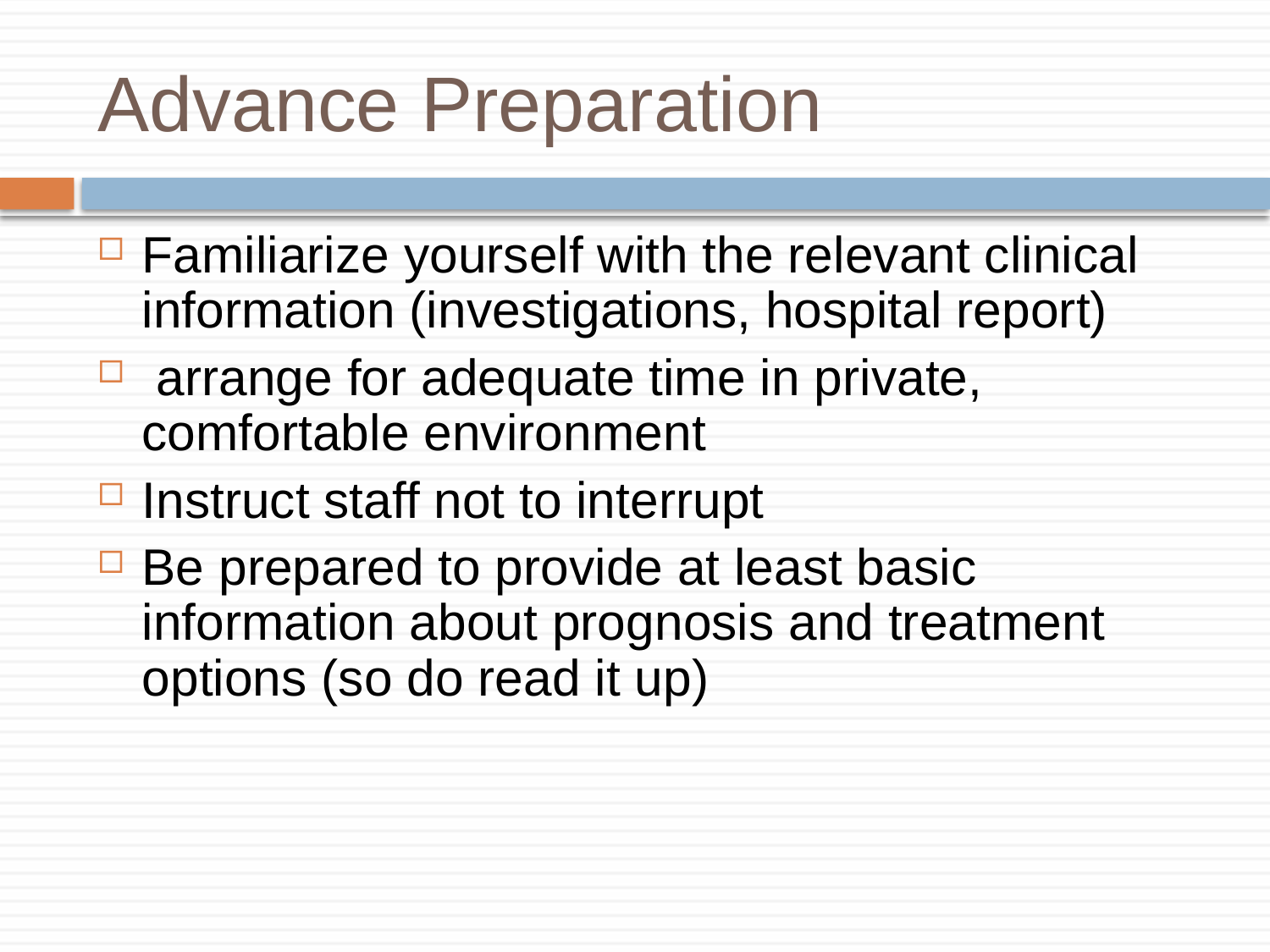

# Advance Preparation
Familiarize yourself with the relevant clinical information (investigations, hospital report)
 arrange for adequate time in private, comfortable environment
Instruct staff not to interrupt
Be prepared to provide at least basic information about prognosis and treatment options (so do read it up)